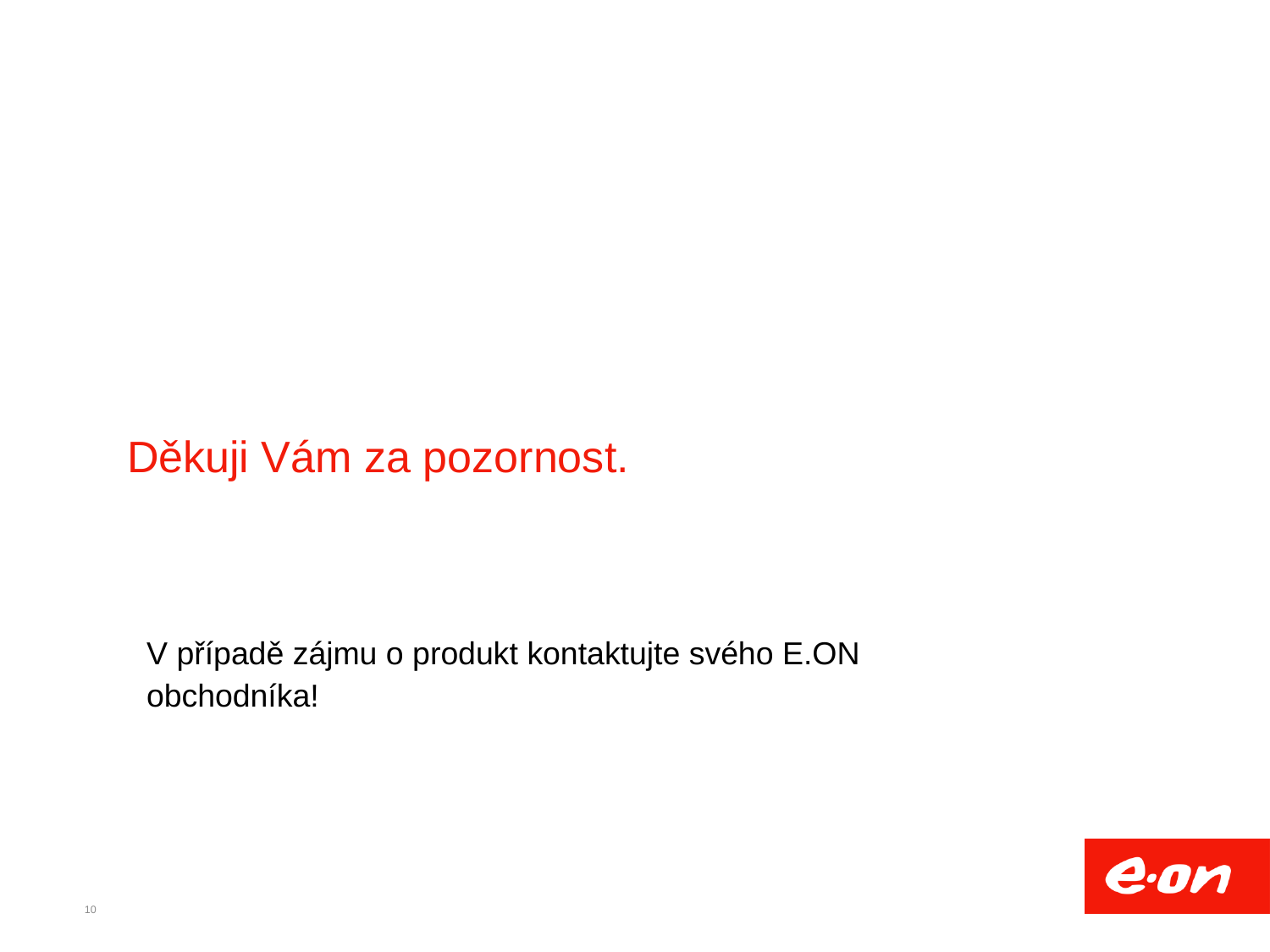

# Děkuji Vám za pozornost.
V případě zájmu o produkt kontaktujte svého E.ON obchodníka!
10